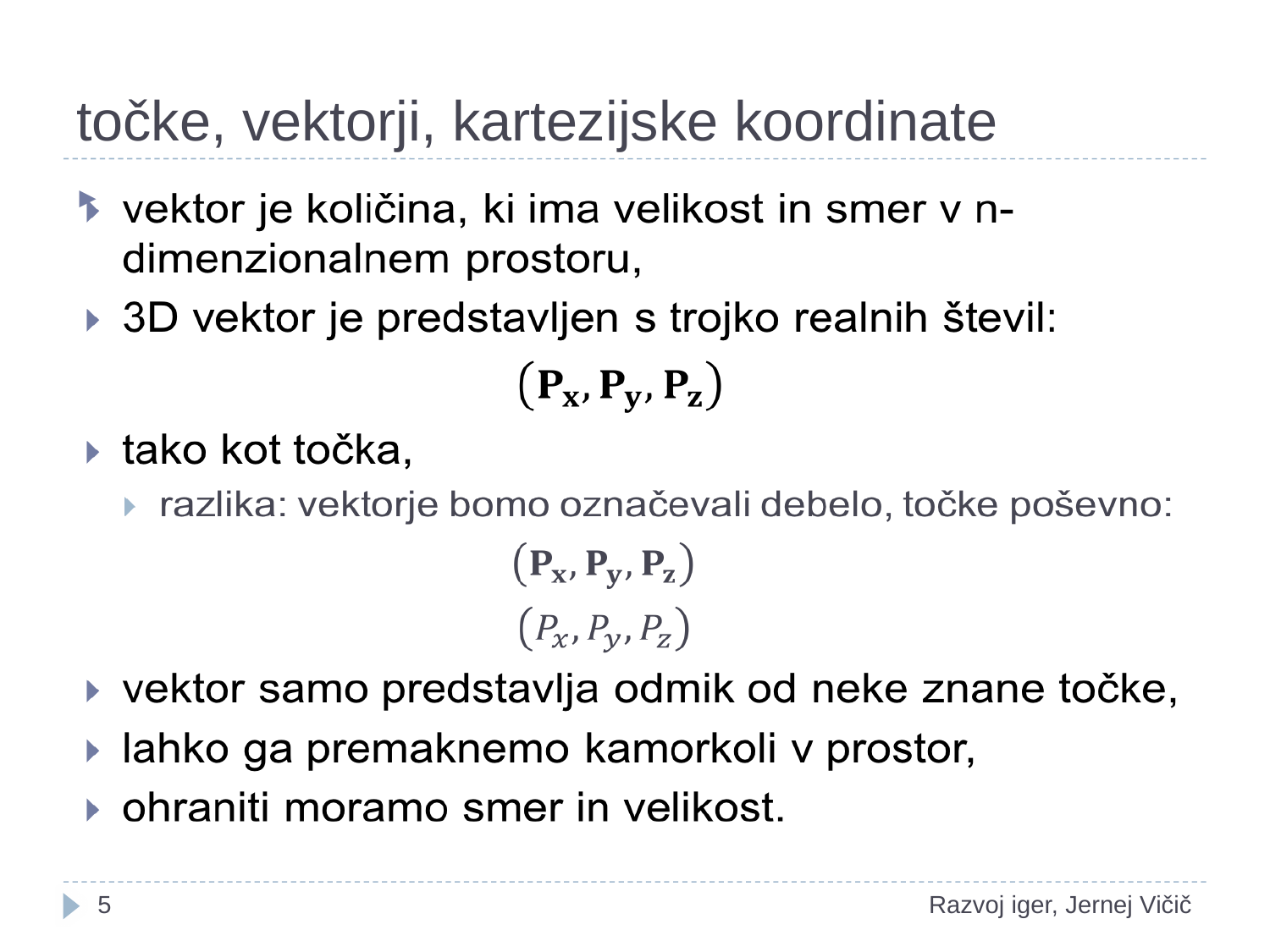

# točke, vektorji, kartezijske koordinate

5
Razvoj iger, Jernej Vičič